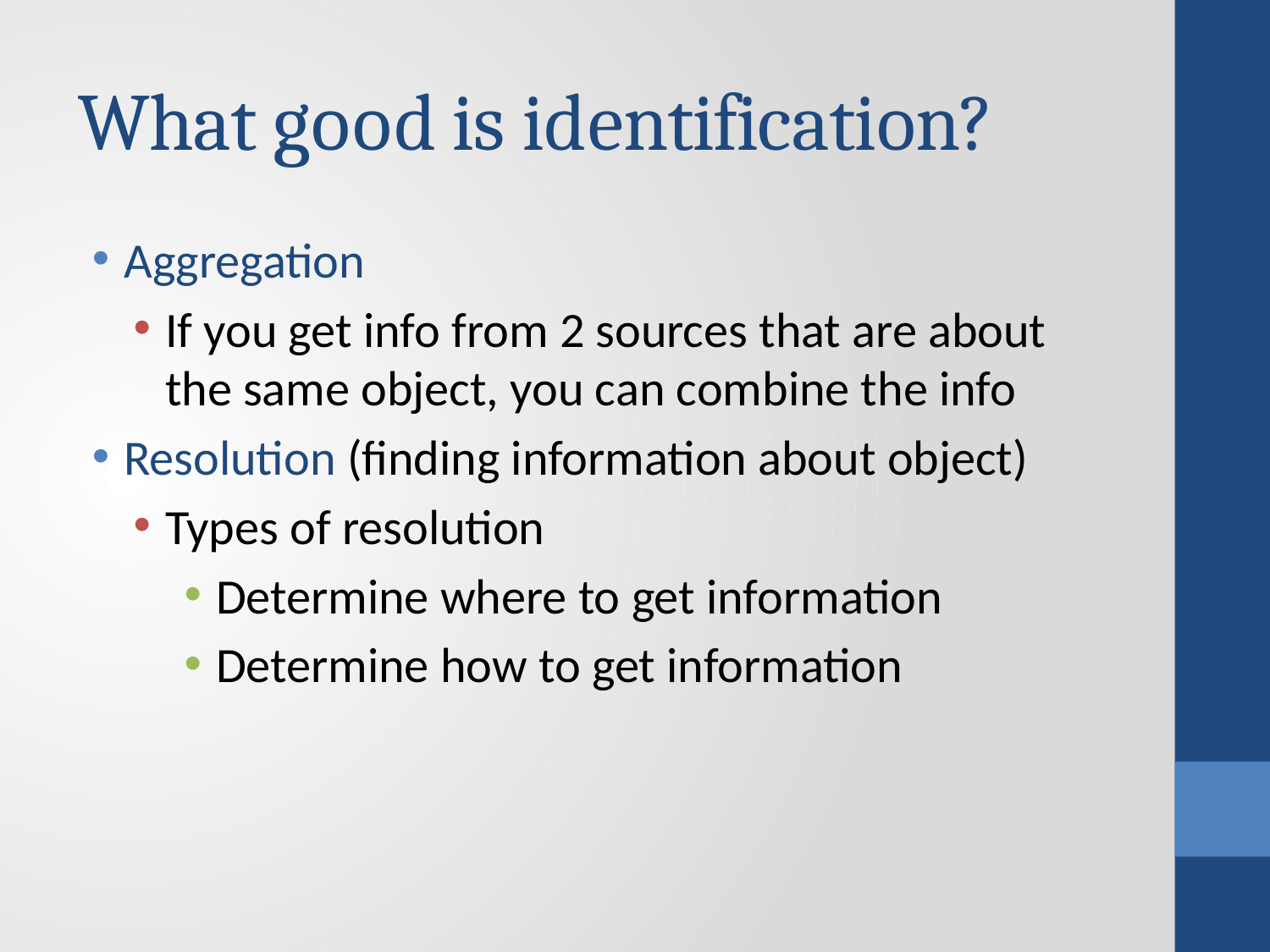

# What good is identification?
Aggregation
If you get info from 2 sources that are about the same object, you can combine the info
Resolution (finding information about object)
Types of resolution
Determine where to get information
Determine how to get information